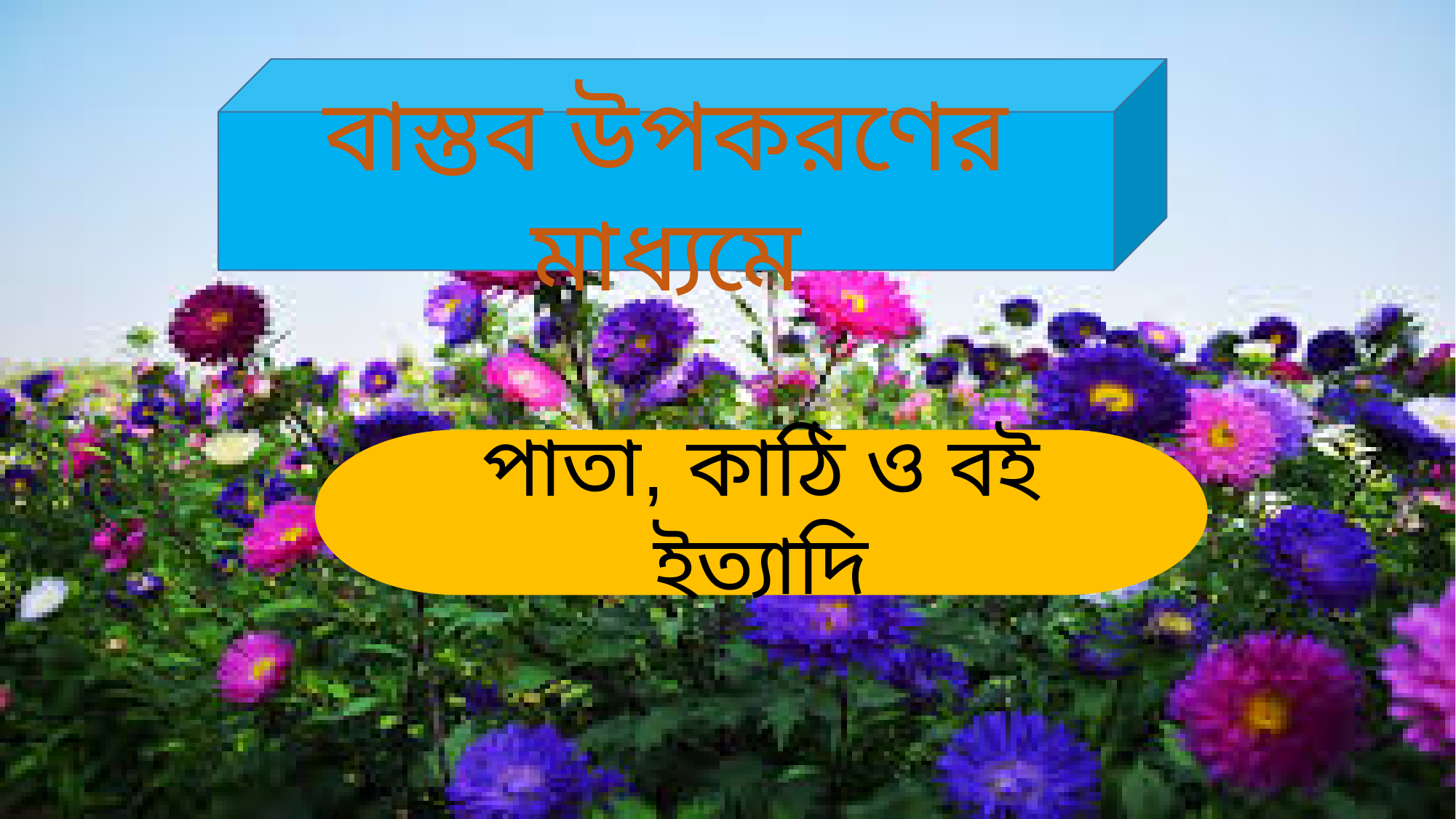

বাস্তব উপকরণের মাধ্যমে
পাতা, কাঠি ও বই ইত্যাদি